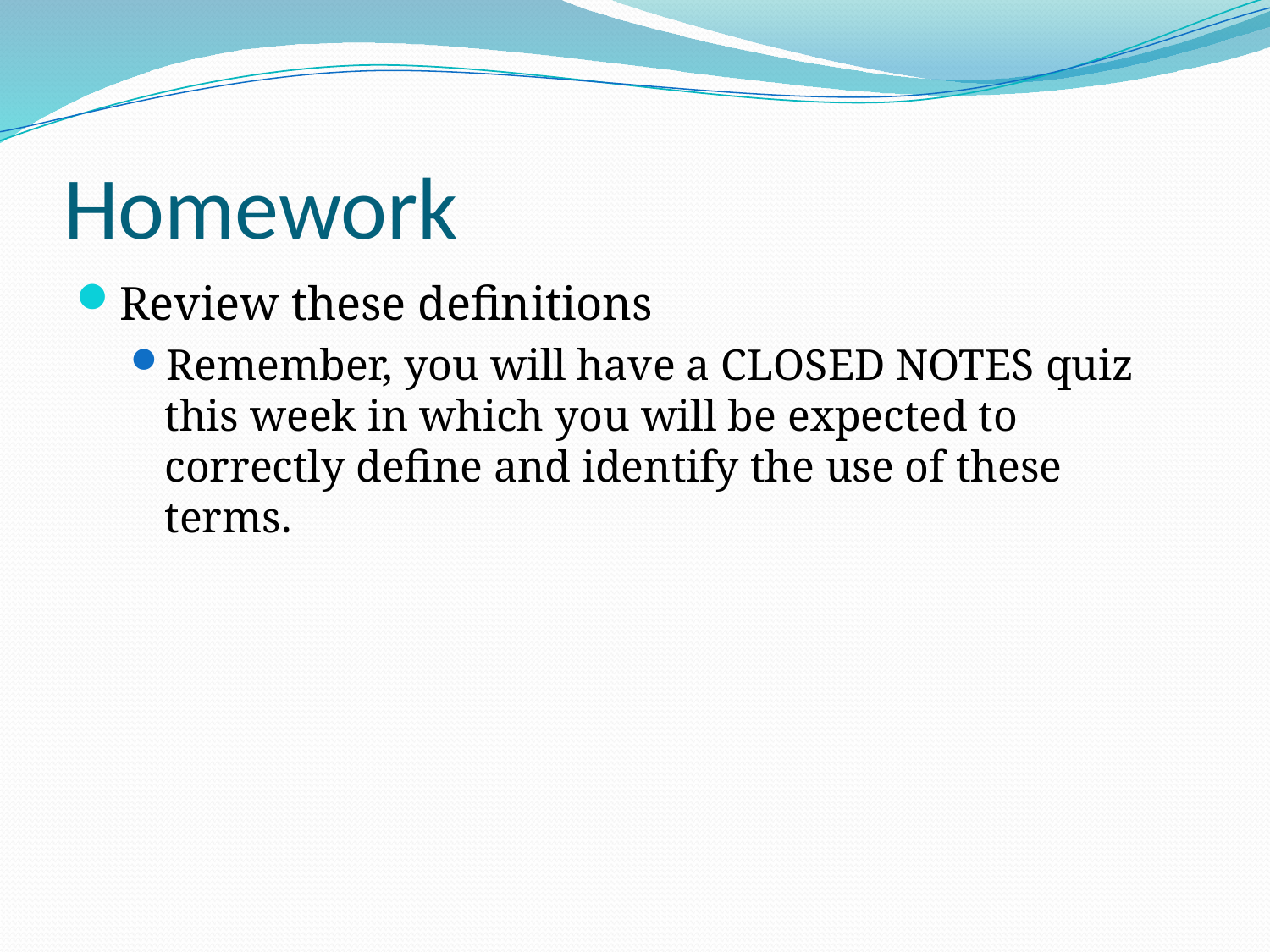

# Homework
Review these definitions
Remember, you will have a CLOSED NOTES quiz this week in which you will be expected to correctly define and identify the use of these terms.